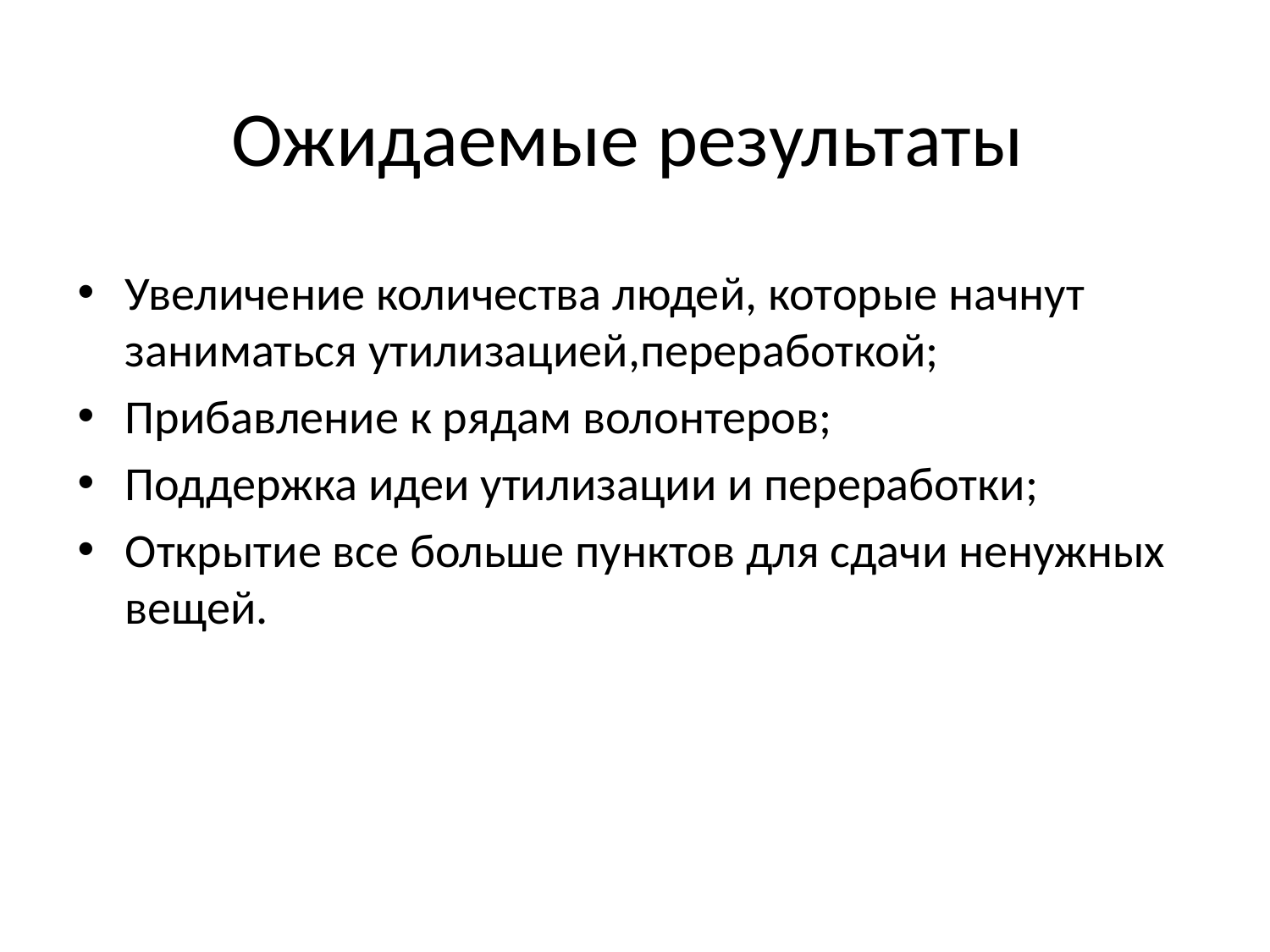

# Ожидаемые результаты
Увеличение количества людей, которые начнут заниматься утилизацией,переработкой;
Прибавление к рядам волонтеров;
Поддержка идеи утилизации и переработки;
Открытие все больше пунктов для сдачи ненужных вещей.